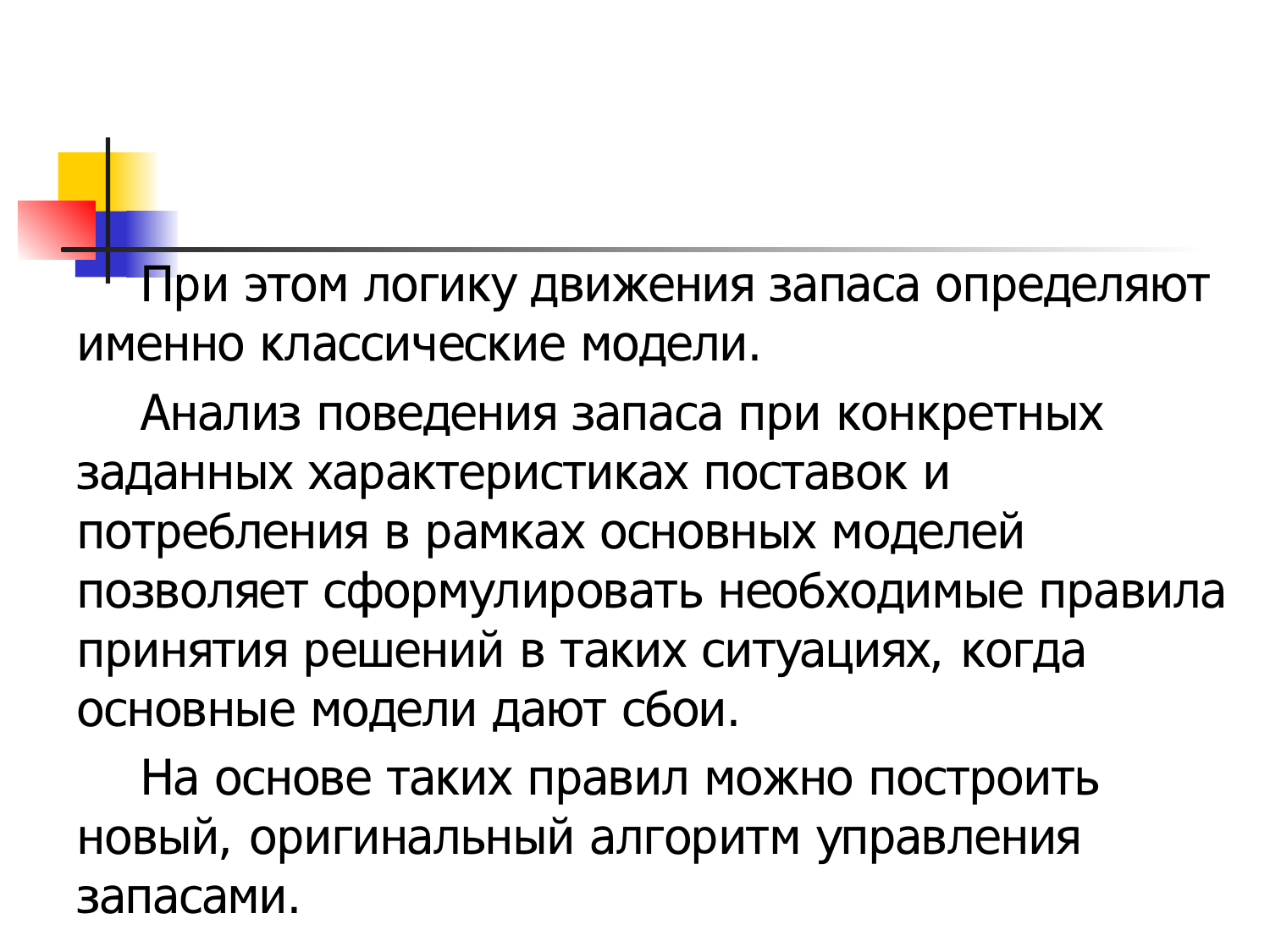

При этом логику движения запаса определяют именно класси­ческие модели.
Анализ поведения запаса при конкретных заданных характеристиках поставок и потребления в рамках основных мо­делей позволяет сформулировать необходимые правила принятия решений в таких ситуациях, когда основные модели дают сбои.
На основе таких правил можно построить новый, оригинальный ал­горитм управления запасами.